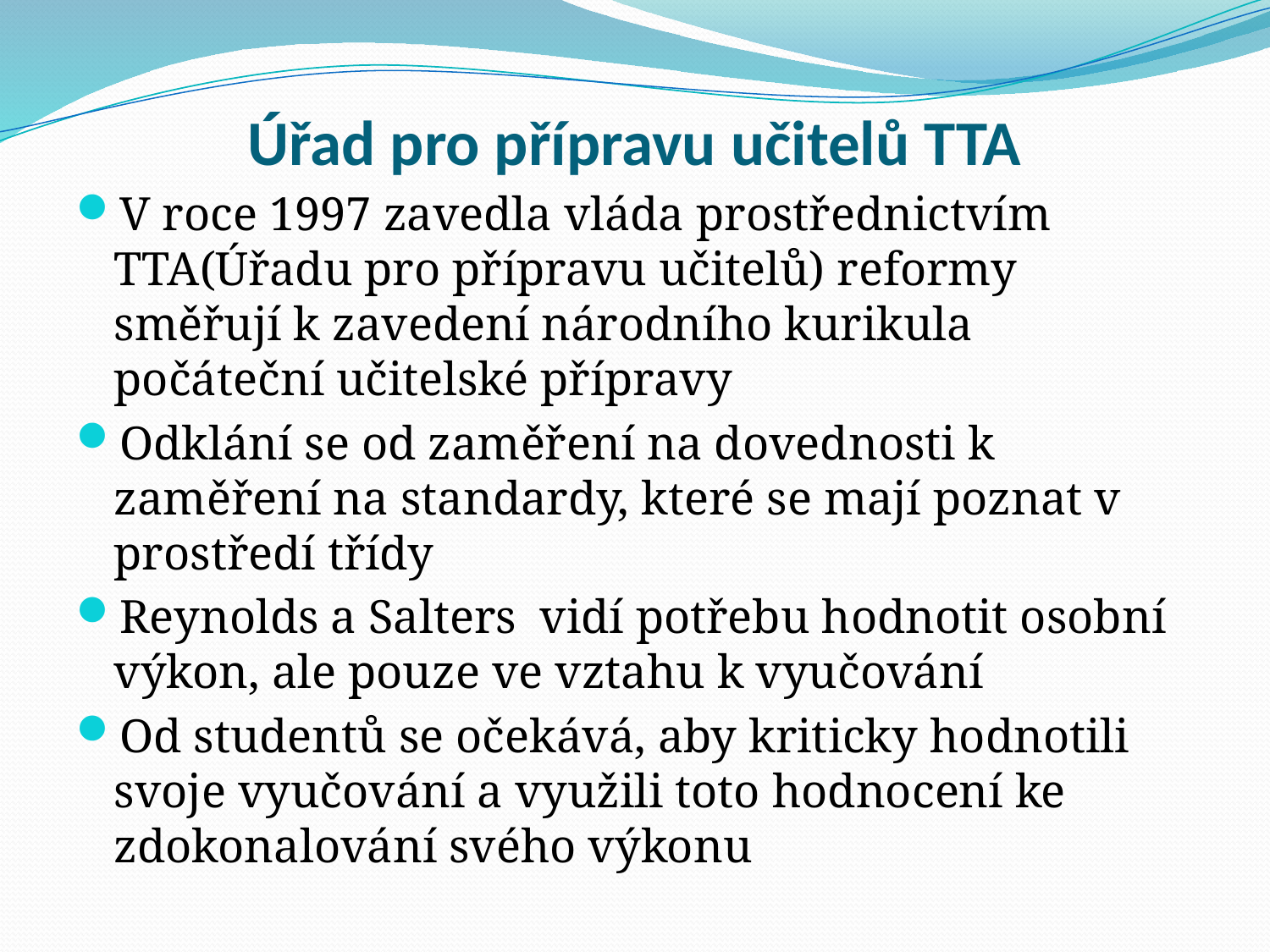

# Úřad pro přípravu učitelů TTA
V roce 1997 zavedla vláda prostřednictvím TTA(Úřadu pro přípravu učitelů) reformy směřují k zavedení národního kurikula počáteční učitelské přípravy
Odklání se od zaměření na dovednosti k zaměření na standardy, které se mají poznat v prostředí třídy
Reynolds a Salters  vidí potřebu hodnotit osobní výkon, ale pouze ve vztahu k vyučování
Od studentů se očekává, aby kriticky hodnotili svoje vyučování a využili toto hodnocení ke zdokonalování svého výkonu